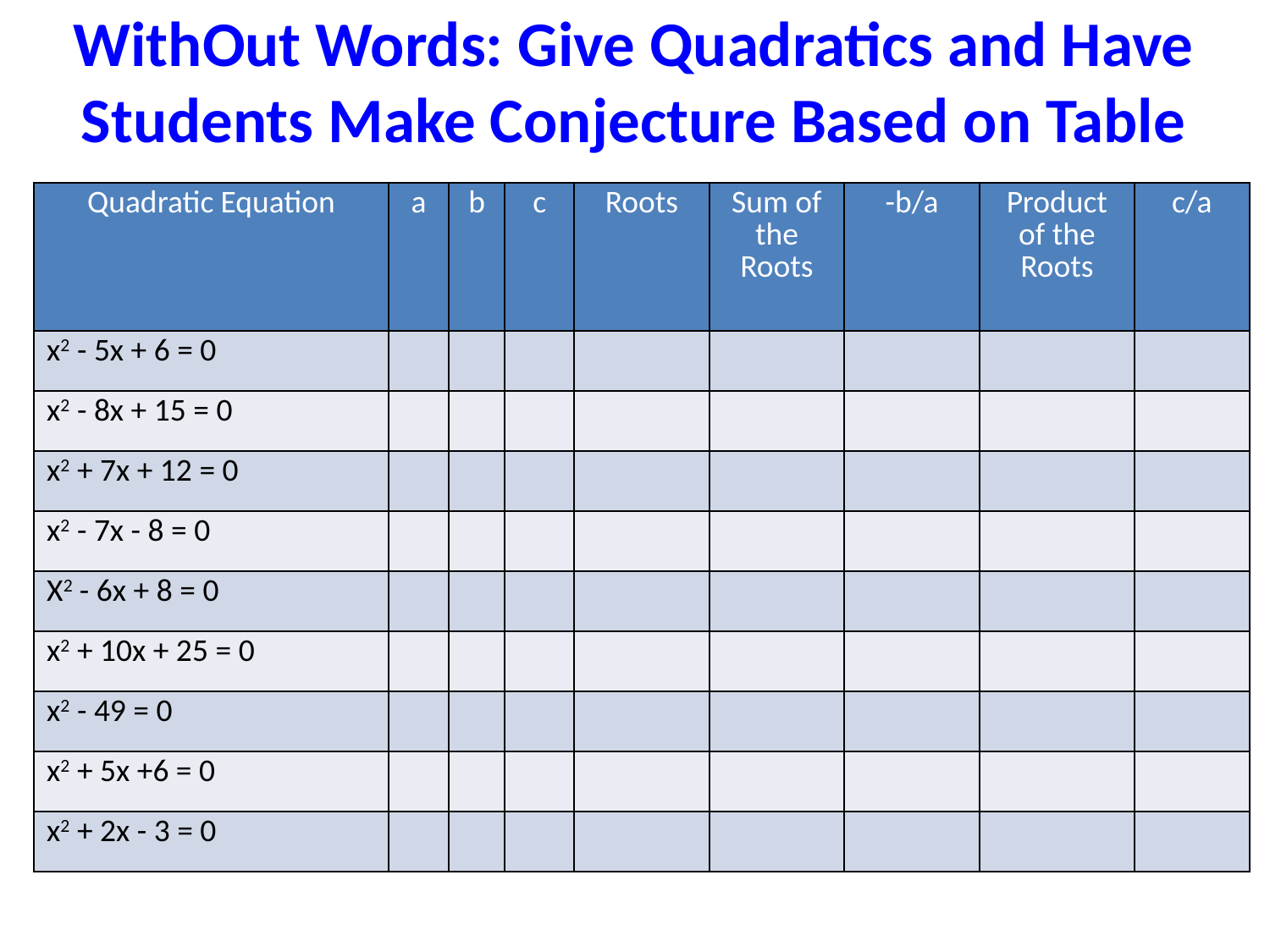

# WithOut Words: Give Quadratics and Have Students Make Conjecture Based on Table
| Quadratic Equation | a | b | c | Roots | Sum of the Roots | -b/a | Product of the Roots | c/a |
| --- | --- | --- | --- | --- | --- | --- | --- | --- |
| x2 - 5x + 6 = 0 |  |  |  |  |  |  |  |  |
| x2 - 8x + 15 = 0 |  |  |  |  |  |  |  |  |
| x2 + 7x + 12 = 0 |  |  |  |  |  |  |  |  |
| x2 - 7x - 8 = 0 |  |  |  |  |  |  |  |  |
| X2 - 6x + 8 = 0 |  |  |  |  |  |  |  |  |
| x2 + 10x + 25 = 0 |  |  |  |  |  |  |  |  |
| x2 - 49 = 0 |  |  |  |  |  |  |  |  |
| x2 + 5x +6 = 0 |  |  |  |  |  |  |  |  |
| x2 + 2x - 3 = 0 |  |  |  |  |  |  |  |  |